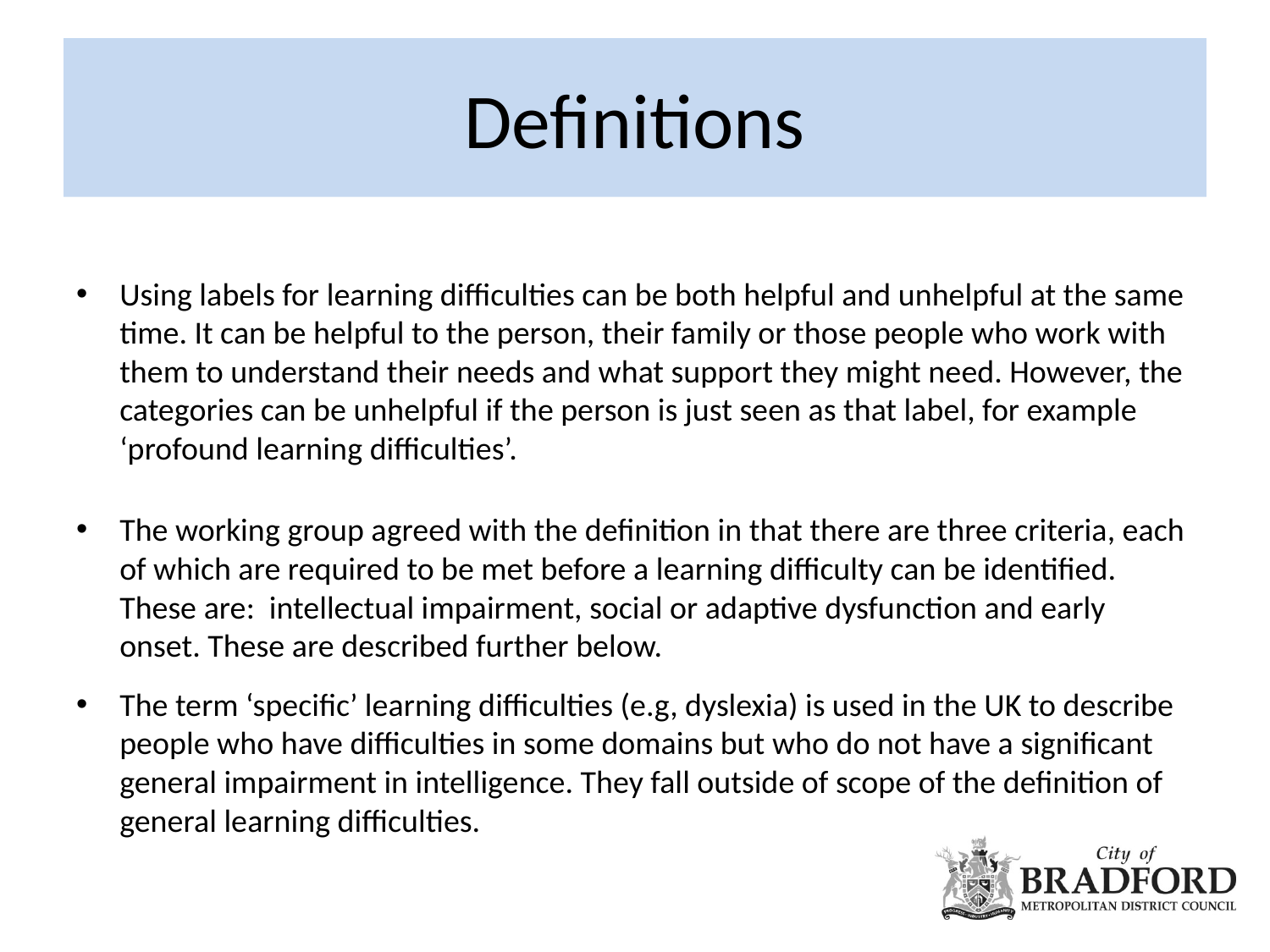

# Definitions

Using labels for learning difficulties can be both helpful and unhelpful at the same time. It can be helpful to the person, their family or those people who work with them to understand their needs and what support they might need. However, the categories can be unhelpful if the person is just seen as that label, for example ‘profound learning difficulties’.

The working group agreed with the definition in that there are three criteria, each of which are required to be met before a learning difficulty can be identified. These are:  intellectual impairment, social or adaptive dysfunction and early onset. These are described further below.

The term ‘specific’ learning difficulties (e.g, dyslexia) is used in the UK to describe people who have difficulties in some domains but who do not have a significant general impairment in intelligence. They fall outside of scope of the definition of general learning difficulties.